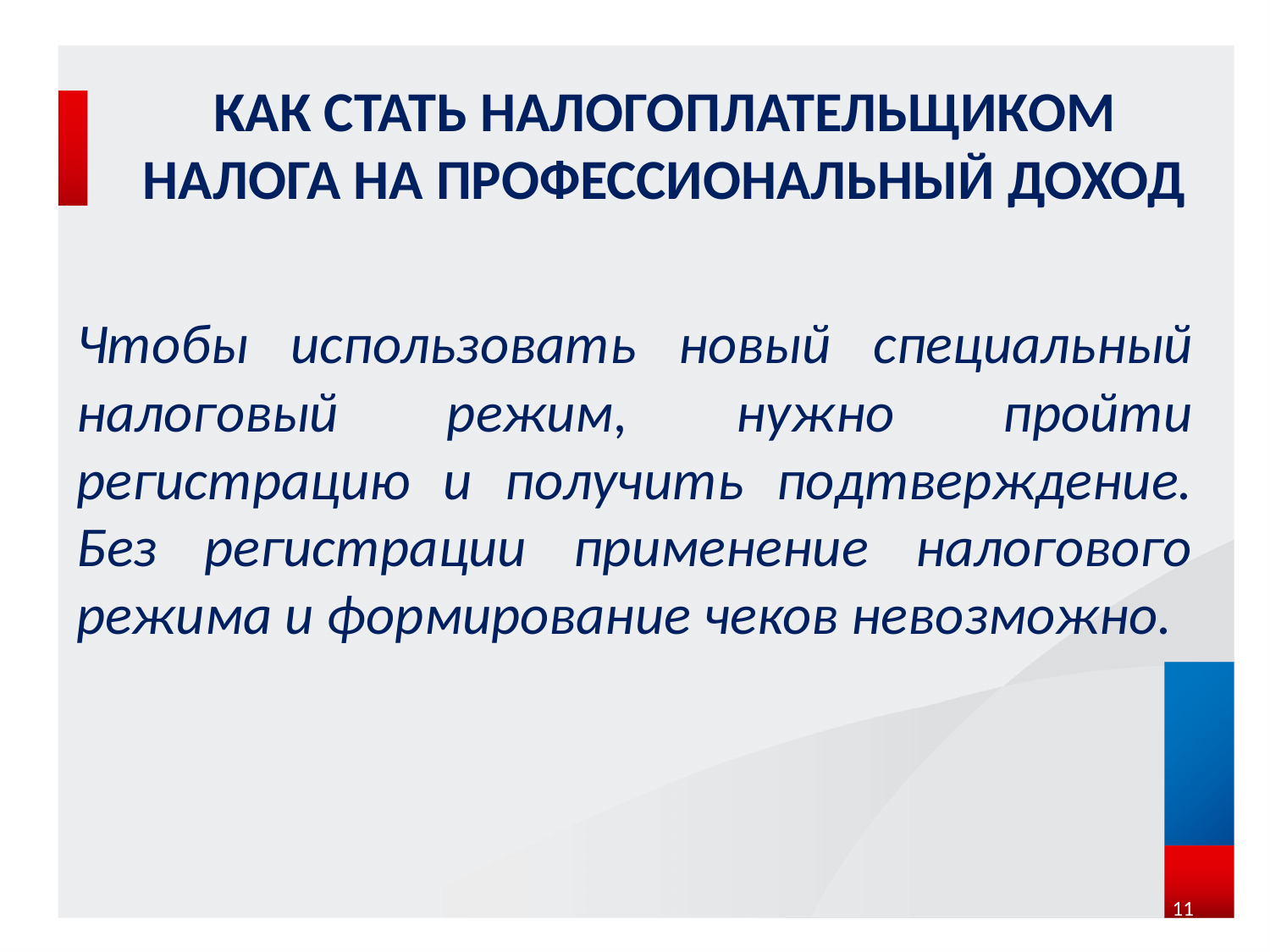

# КАК СТАТЬ НАЛОГОПЛАТЕЛЬЩИКОМ НАЛОГА НА ПРОФЕССИОНАЛЬНЫЙ ДОХОД

Чтобы использовать новый специальный налоговый режим, нужно пройти регистрацию и получить подтверждение. Без регистрации применение налогового режима и формирование чеков невозможно.
11